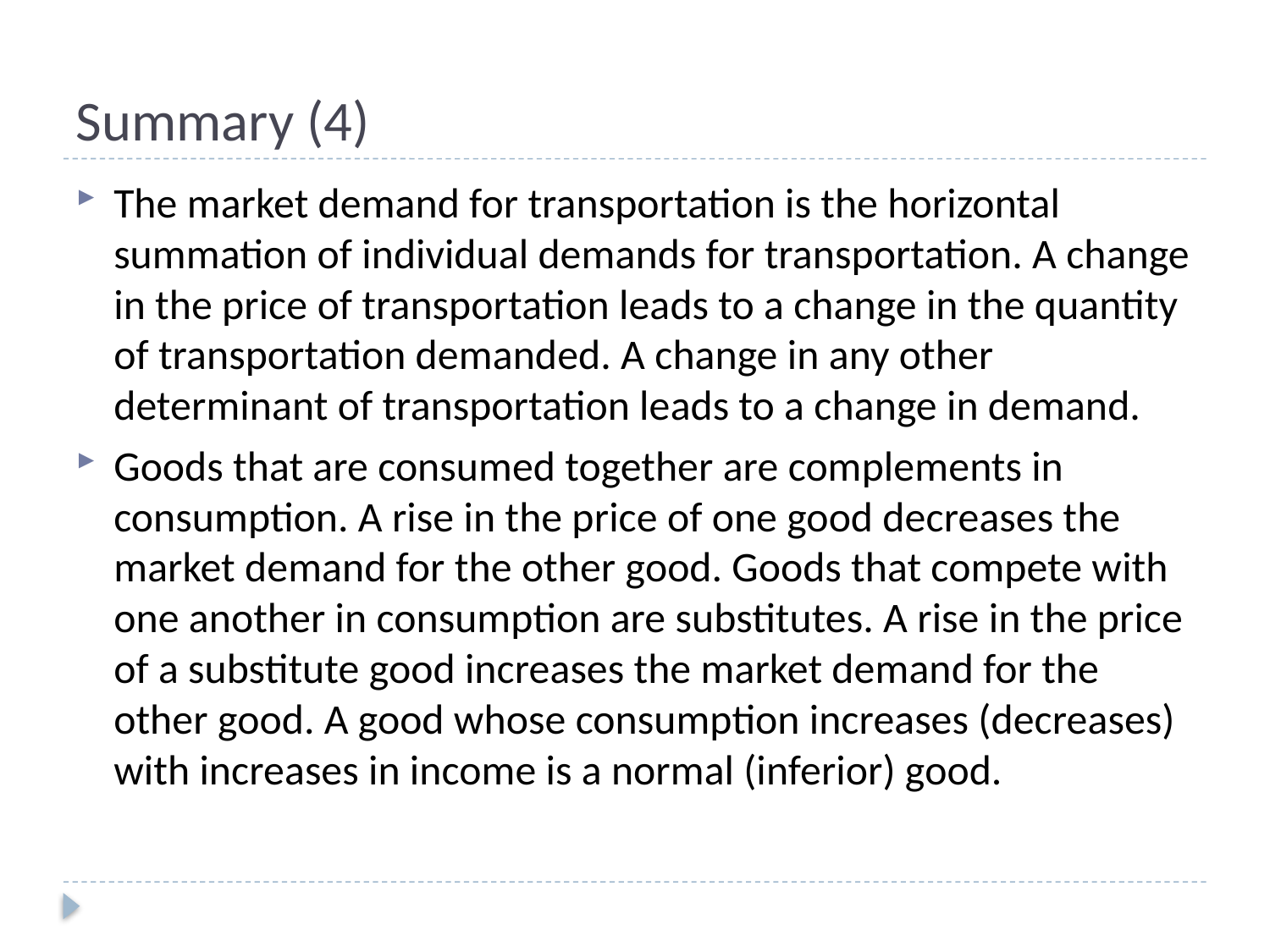

# Summary (4)
The market demand for transportation is the horizontal summation of individual demands for transportation. A change in the price of transportation leads to a change in the quantity of transportation demanded. A change in any other determinant of transportation leads to a change in demand.
Goods that are consumed together are complements in consumption. A rise in the price of one good decreases the market demand for the other good. Goods that compete with one another in consumption are substitutes. A rise in the price of a substitute good increases the market demand for the other good. A good whose consumption increases (decreases) with increases in income is a normal (inferior) good.